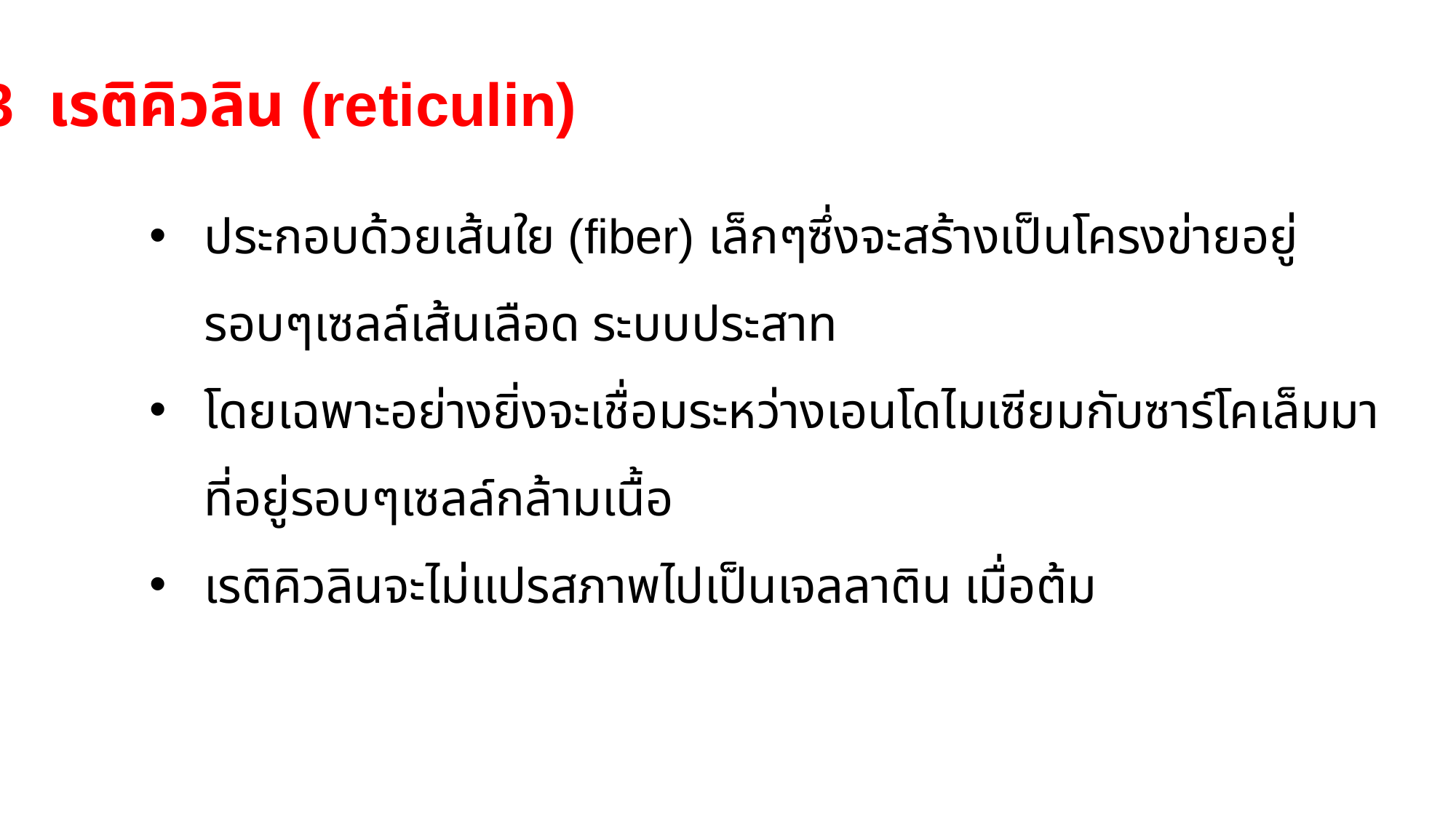

2.3  เรติคิวลิน (reticulin)
ประกอบด้วยเส้นใย (fiber) เล็กๆซึ่งจะสร้างเป็นโครงข่ายอยู่รอบๆเซลล์เส้นเลือด ระบบประสาท
โดยเฉพาะอย่างยิ่งจะเชื่อมระหว่างเอนโดไมเซียมกับซาร์โคเล็มมาที่อยู่รอบๆเซลล์กล้ามเนื้อ
เรติคิวลินจะไม่แปรสภาพไปเป็นเจลลาติน เมื่อต้ม